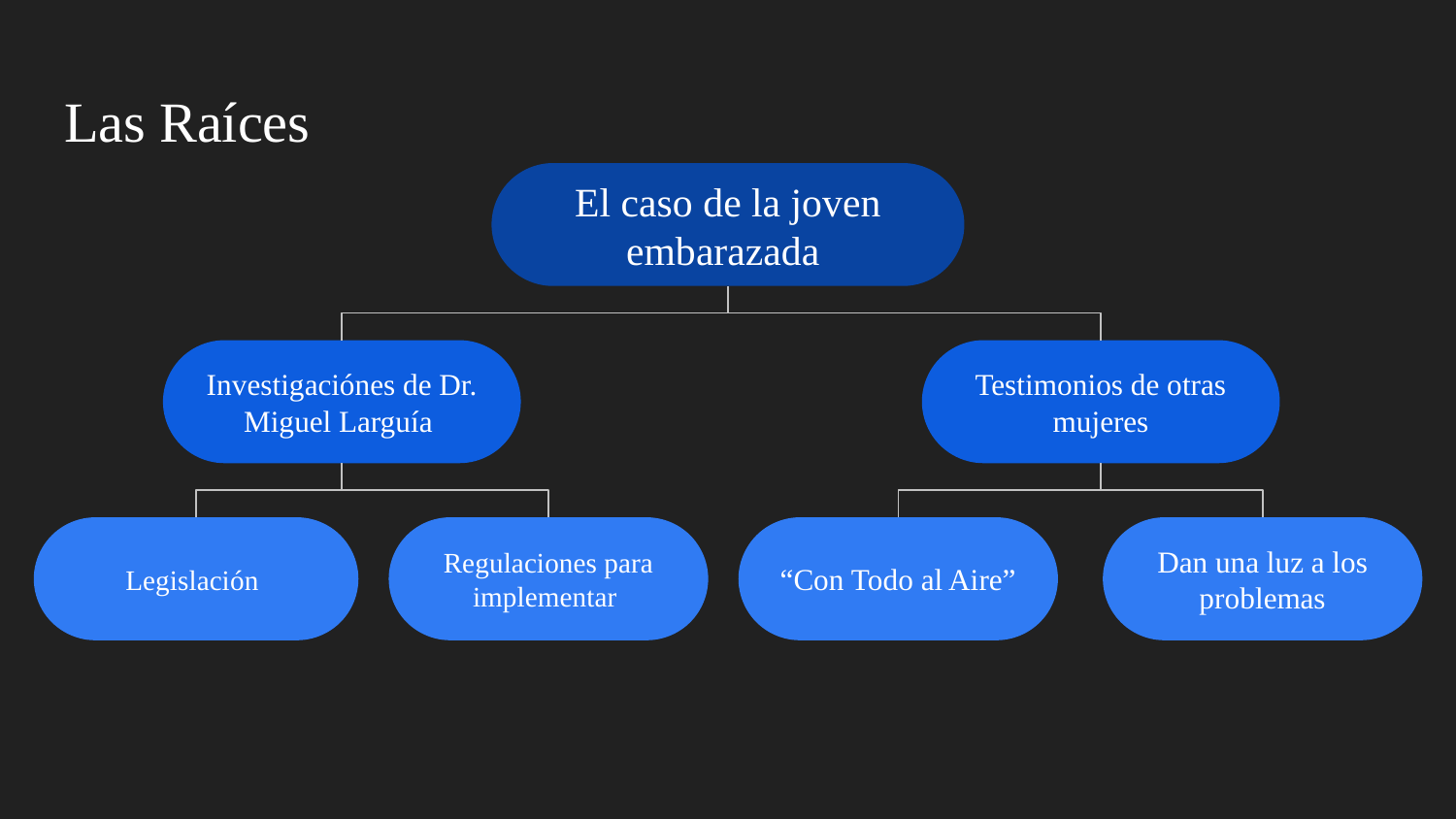

# Las Raíces

El caso de la joven embarazada
Investigaciónes de Dr. Miguel Larguía
Testimonios de otras mujeres
Legislación
Regulaciones para implementar
“Con Todo al Aire”
Dan una luz a los problemas